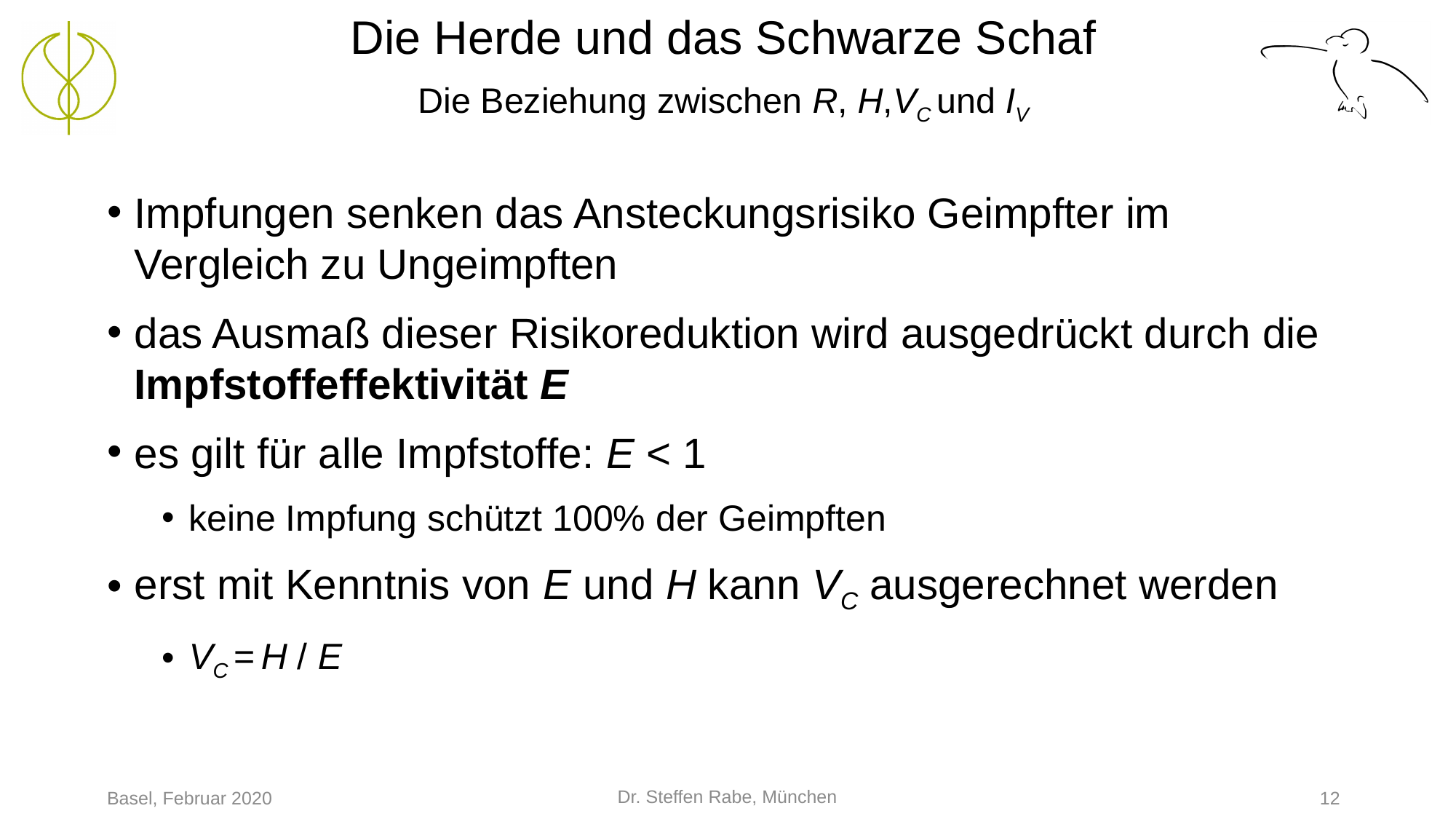

# Die Herde und das Schwarze Schaf Die Beziehung zwischen R, H,VC und IV
Impfungen senken das Ansteckungsrisiko Geimpfter im Vergleich zu Ungeimpften
das Ausmaß dieser Risikoreduktion wird ausgedrückt durch die Impfstoffeffektivität E
es gilt für alle Impfstoffe: E < 1
keine Impfung schützt 100% der Geimpften
erst mit Kenntnis von E und H kann VC ausgerechnet werden
VC = H / E
Dr. Steffen Rabe, München
Basel, Februar 2020
12